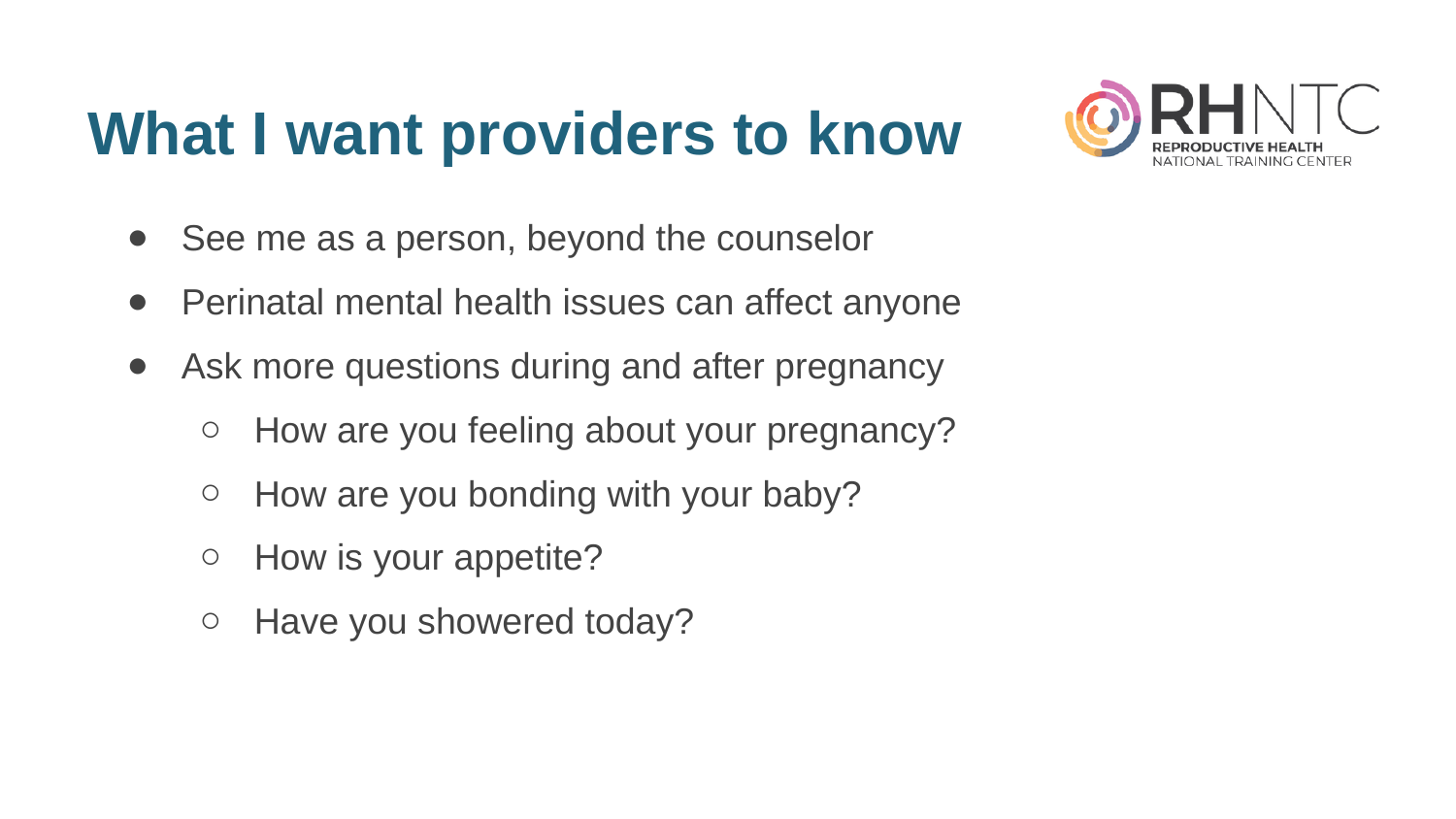

# What I want providers to know
See me as a person, beyond the counselor
Perinatal mental health issues can affect anyone
Ask more questions during and after pregnancy
How are you feeling about your pregnancy?
How are you bonding with your baby?
How is your appetite?
Have you showered today?